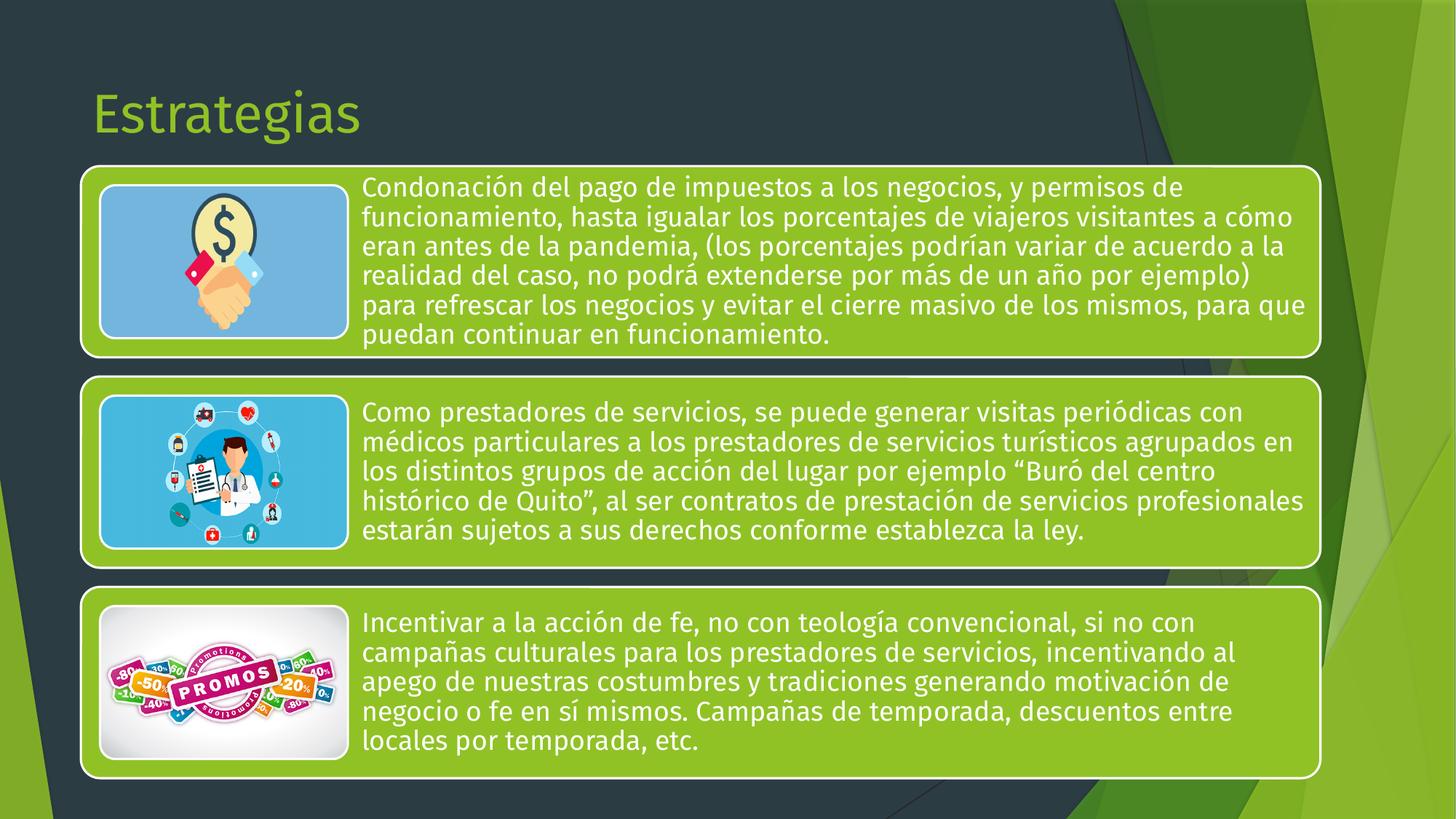

# Estrategias
Condonación del pago de impuestos a los negocios, y permisos de funcionamiento, hasta igualar los porcentajes de viajeros visitantes a cómo eran antes de la pandemia, (los porcentajes podrían variar de acuerdo a la realidad del caso, no podrá extenderse por más de un año por ejemplo) para refrescar los negocios y evitar el cierre masivo de los mismos, para que puedan continuar en funcionamiento.
Como prestadores de servicios, se puede generar visitas periódicas con médicos particulares a los prestadores de servicios turísticos agrupados en los distintos grupos de acción del lugar por ejemplo “Buró del centro histórico de Quito”, al ser contratos de prestación de servicios profesionales estarán sujetos a sus derechos conforme establezca la ley.
Incentivar a la acción de fe, no con teología convencional, si no con campañas culturales para los prestadores de servicios, incentivando al apego de nuestras costumbres y tradiciones generando motivación de negocio o fe en sí mismos. Campañas de temporada, descuentos entre locales por temporada, etc.